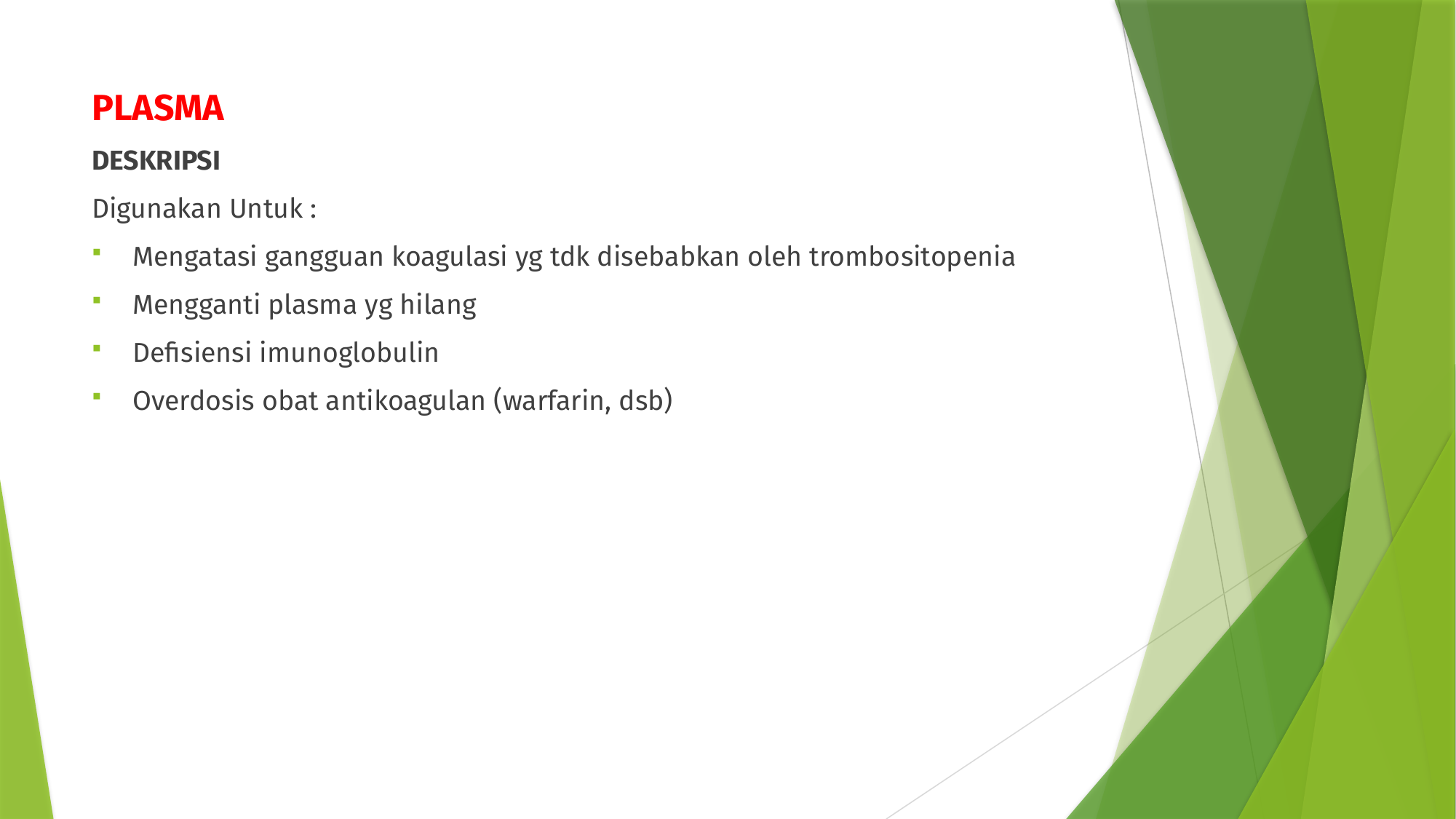

PLASMA
DESKRIPSI
Digunakan Untuk :
Mengatasi gangguan koagulasi yg tdk disebabkan oleh trombositopenia
Mengganti plasma yg hilang
Defisiensi imunoglobulin
Overdosis obat antikoagulan (warfarin, dsb)